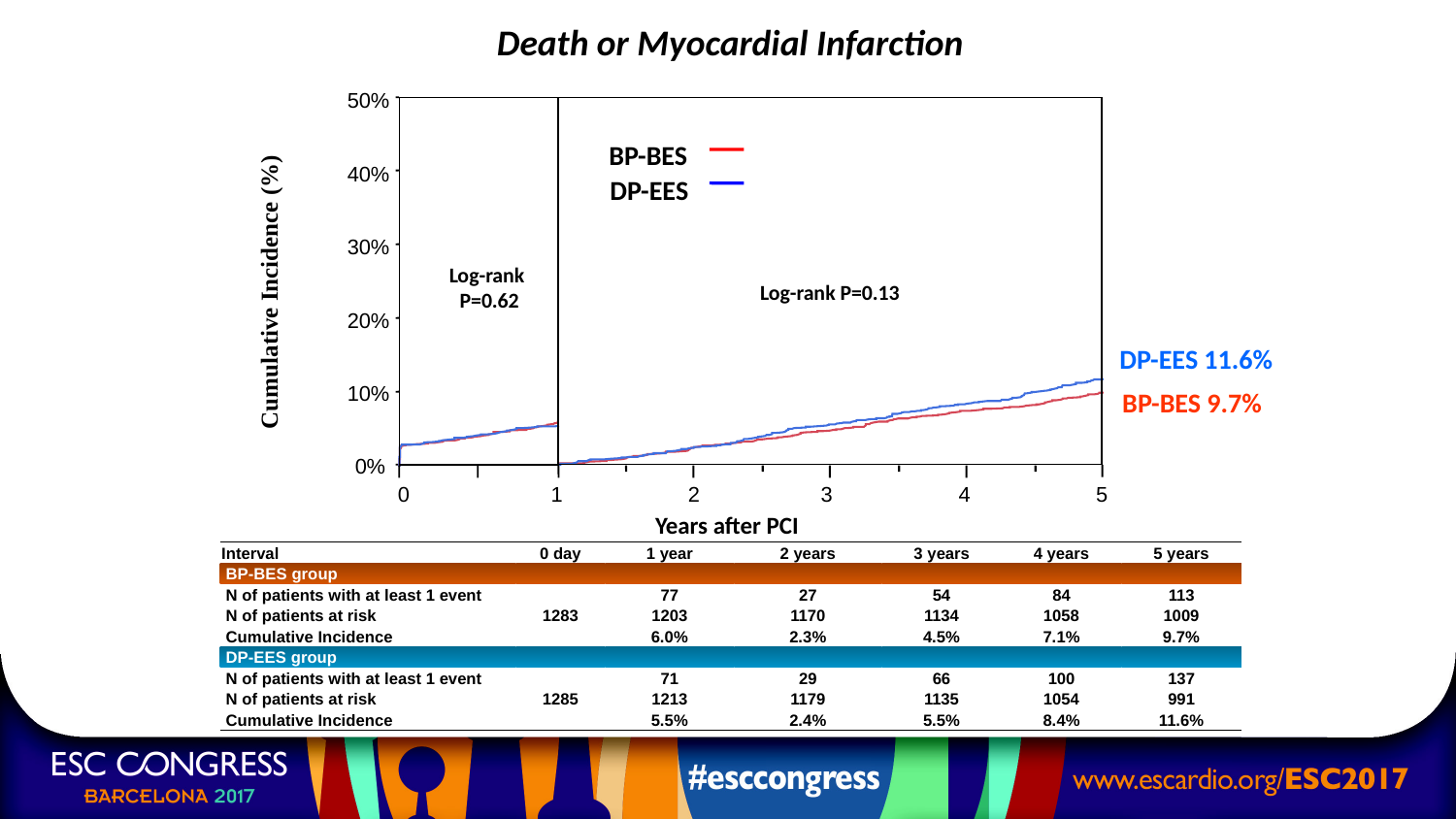

Death or Myocardial Infarction

50%

40%

30%

20%

10%

0%

0
1

2
3
4
5
BP-BES

DP-EES

Cumulative Incidence (%)
Log-rank
P=0.62
Log-rank P=0.13
DP-EES 11.6%
BP-BES 9.7%

Years after PCI
| Interval | 0 day | 1 year | 2 years | 3 years | 4 years | 5 years |
| --- | --- | --- | --- | --- | --- | --- |
| BP-BES group |  |  |  |  |  |  |
| N of patients with at least 1 event |  | 77 | 27 | 54 | 84 | 113 |
| N of patients at risk | 1283 | 1203 | 1170 | 1134 | 1058 | 1009 |
| Cumulative Incidence |  | 6.0% | 2.3% | 4.5% | 7.1% | 9.7% |
| DP-EES group |  |  |  |  |  |  |
| N of patients with at least 1 event |  | 71 | 29 | 66 | 100 | 137 |
| N of patients at risk | 1285 | 1213 | 1179 | 1135 | 1054 | 991 |
| Cumulative Incidence |  | 5.5% | 2.4% | 5.5% | 8.4% | 11.6% |